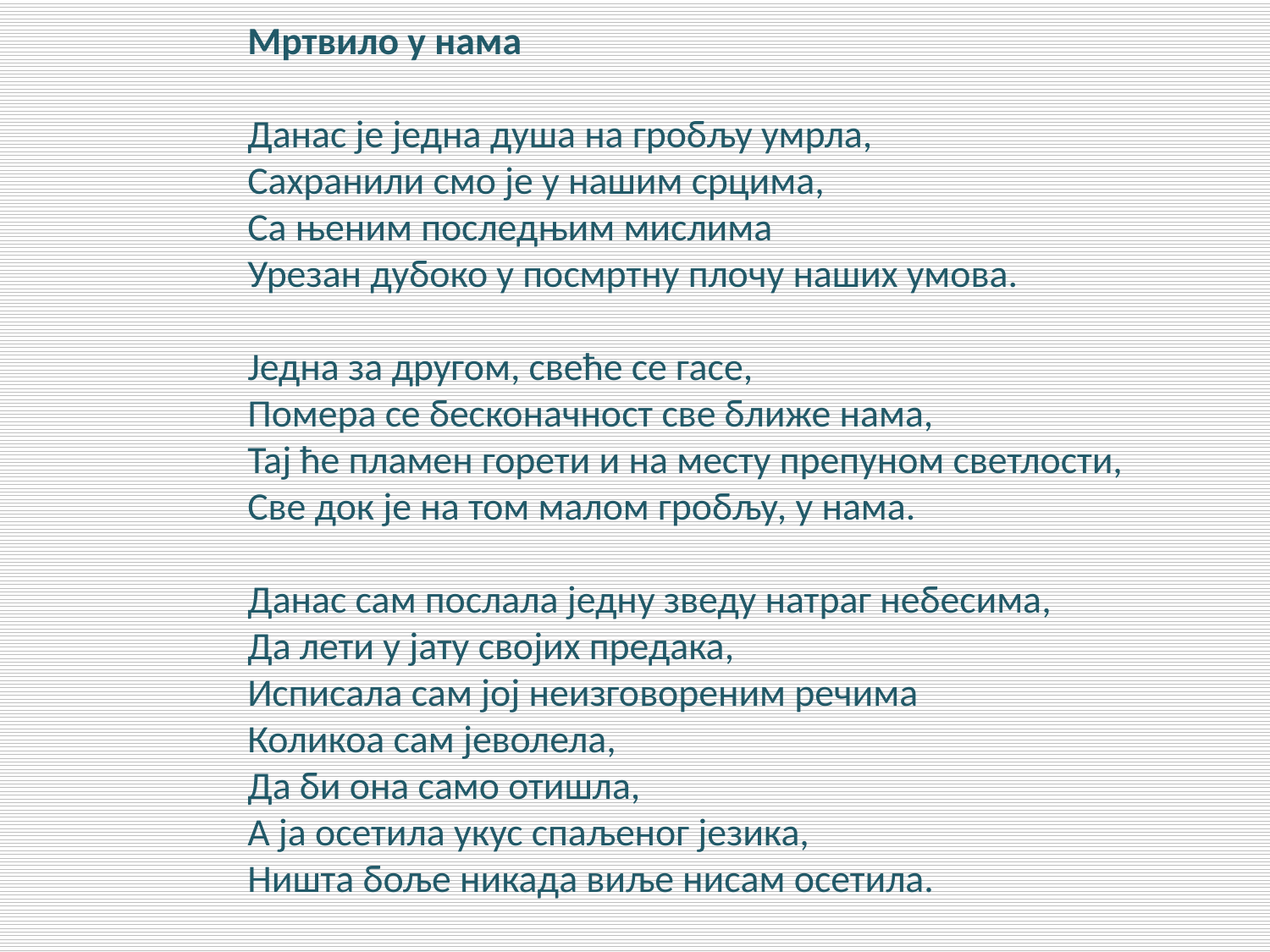

Мртвило у нама

Данас је једна душа на гробљу умрла,
Сахранили смо је у нашим срцима,
Са њеним последњим мислима
Урезан дубоко у посмртну плочу наших умова.

Једна за другом, свеће се гасе,
Помера се бесконачност све ближе нама,
Тај ће пламен горети и на месту препуном светлости,
Све док је на том малом гробљу, у нама.

Данас сам послала једну зведу натраг небесима,
Да лети у јату својих предака,
Исписала сам јој неизговореним речима
Коликоа сам јеволела,
Да би она само отишла,
А ја осетила укус спаљеног језика,
Ништа боље никада виље нисам осетила.